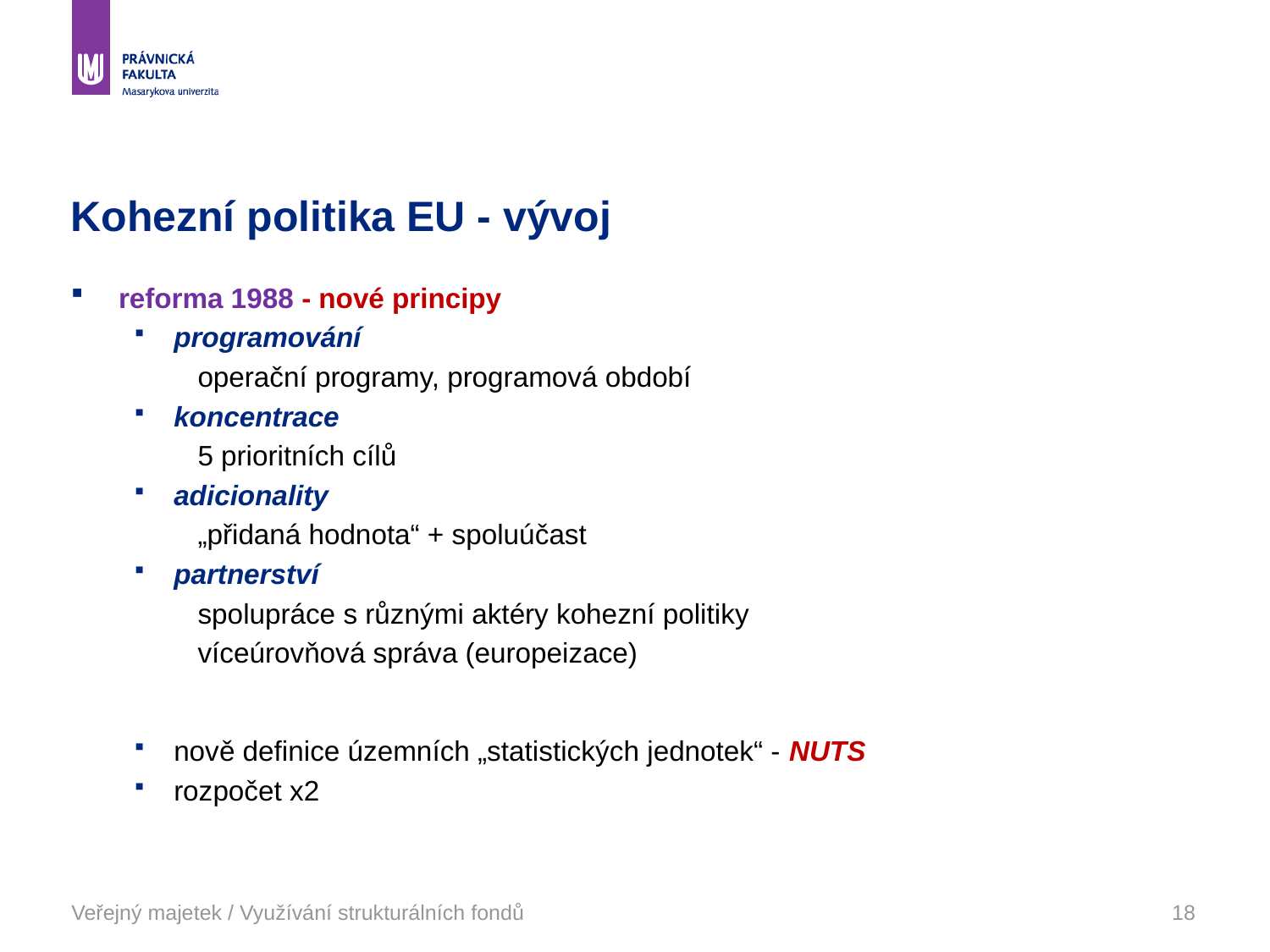

# Kohezní politika EU - vývoj
reforma 1988 - nové principy
programování
operační programy, programová období
koncentrace
5 prioritních cílů
adicionality
„přidaná hodnota“ + spoluúčast
partnerství
spolupráce s různými aktéry kohezní politiky
víceúrovňová správa (europeizace)

nově definice územních „statistických jednotek“ - NUTS
rozpočet x2

Veřejný majetek / Využívání strukturálních fondů
18